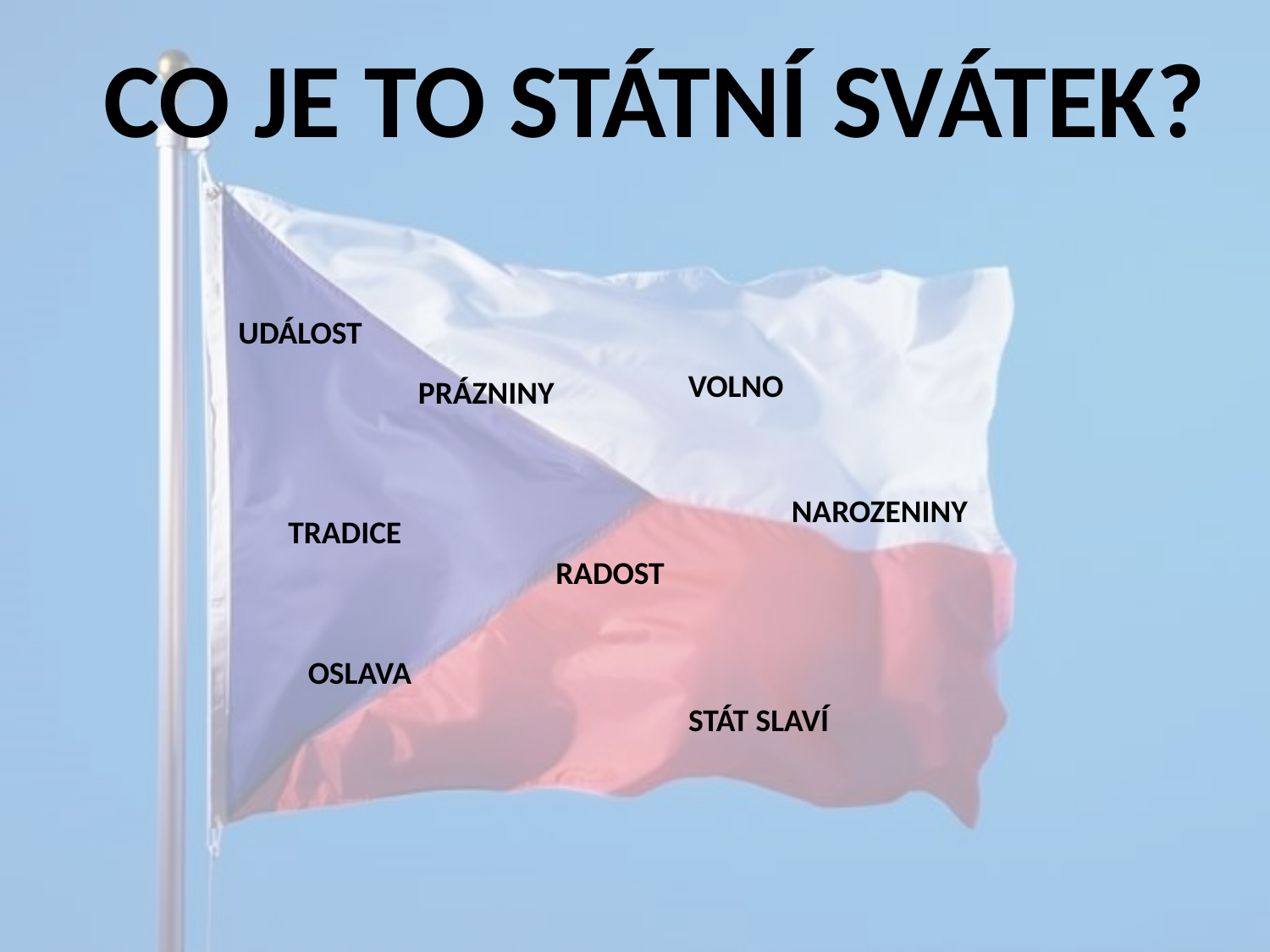

CO JE TO STÁTNÍ SVÁTEK?
UDÁLOST
VOLNO
PRÁZNINY

NAROZENINY
TRADICE
RADOST
OSLAVA
STÁT SLAVÍ